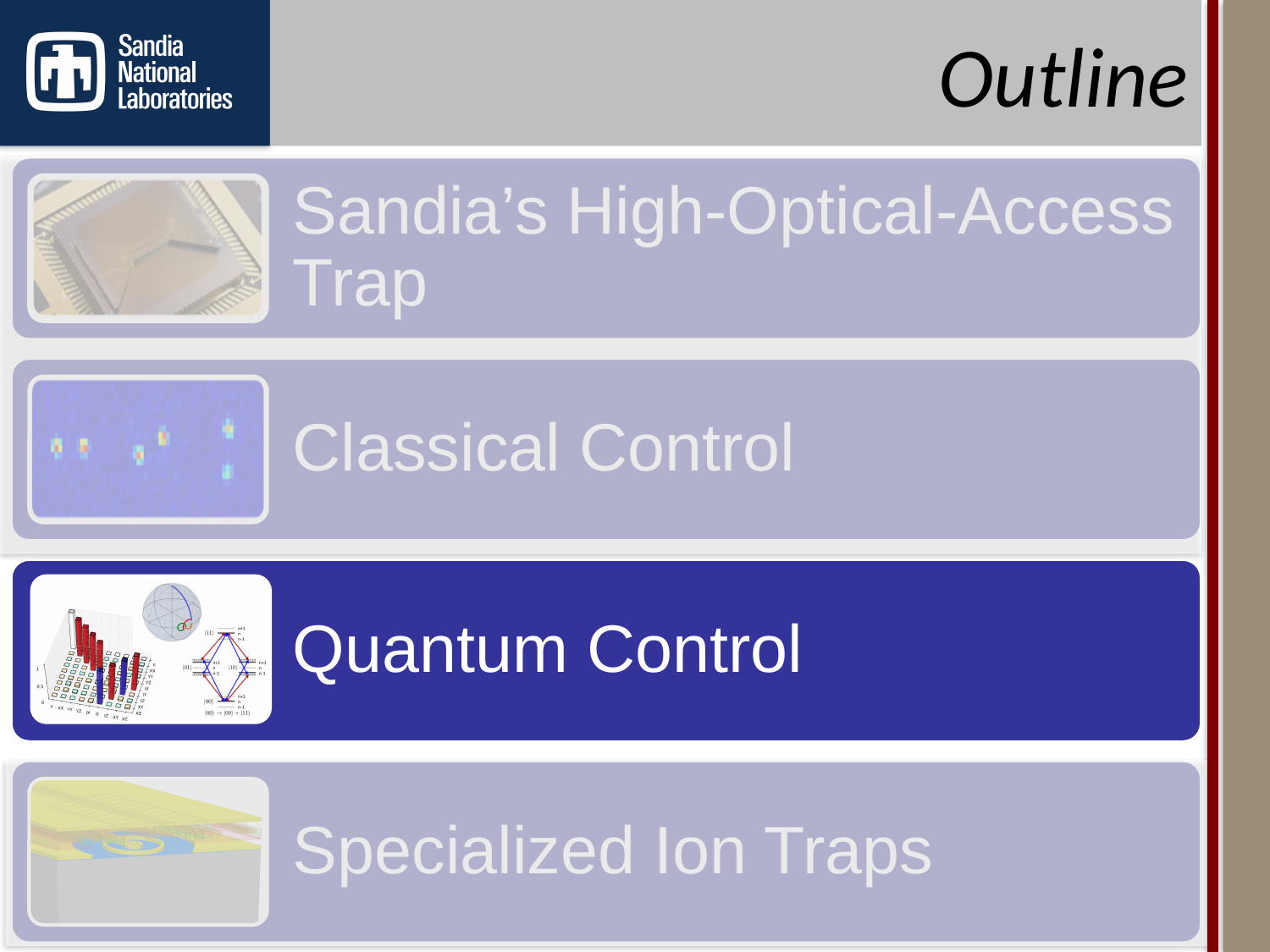

# Outline

Sandia’s High-Optical-Access Trap
Classical Control
Quantum Control
Specialized Ion Traps